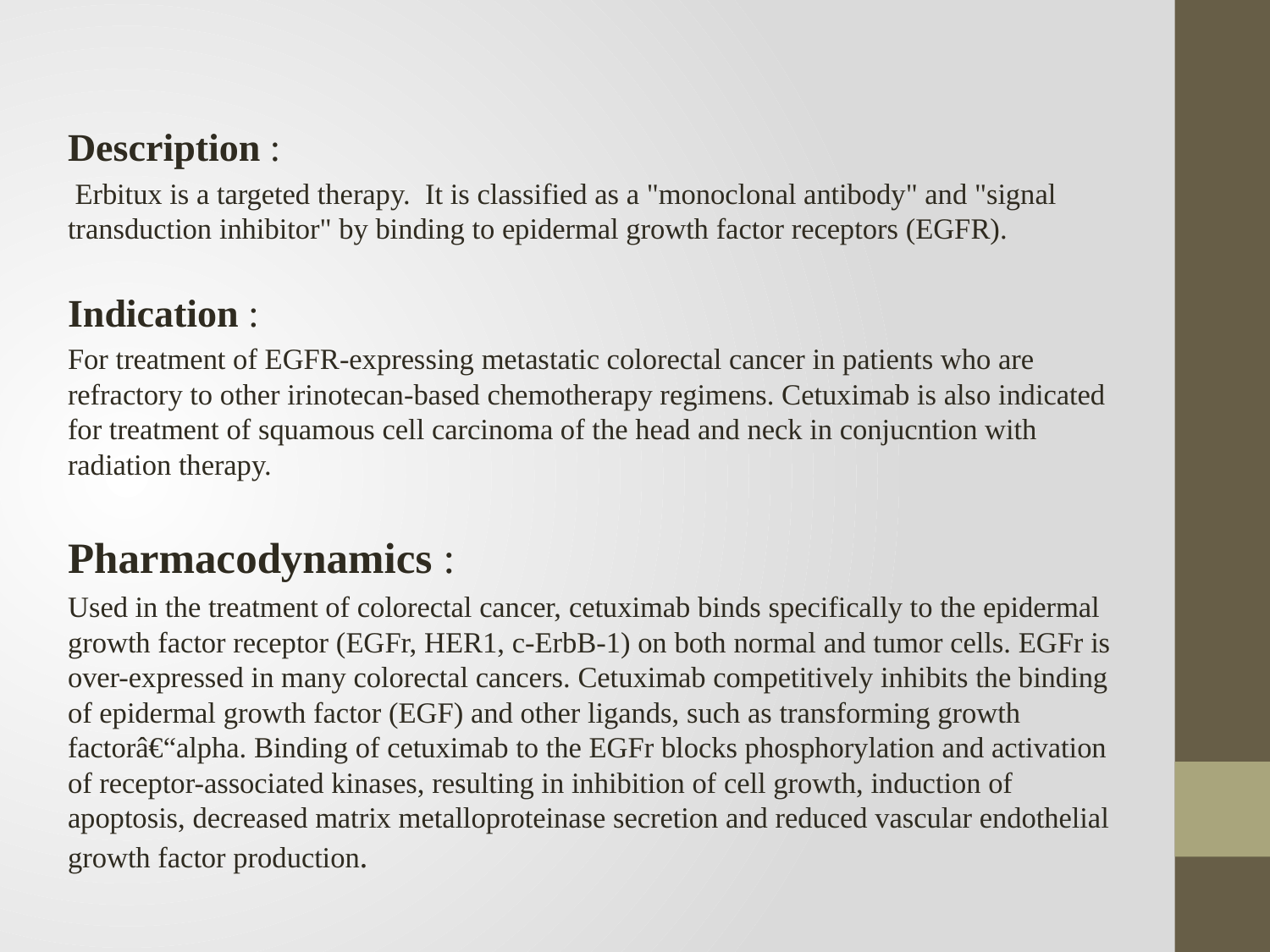

Description :
 Erbitux is a targeted therapy.  It is classified as a "monoclonal antibody" and "signal transduction inhibitor" by binding to epidermal growth factor receptors (EGFR).

Indication :
For treatment of EGFR-expressing metastatic colorectal cancer in patients who are refractory to other irinotecan-based chemotherapy regimens. Cetuximab is also indicated for treatment of squamous cell carcinoma of the head and neck in conjucntion with radiation therapy.

Pharmacodynamics :
Used in the treatment of colorectal cancer, cetuximab binds specifically to the epidermal growth factor receptor (EGFr, HER1, c-ErbB-1) on both normal and tumor cells. EGFr is over-expressed in many colorectal cancers. Cetuximab competitively inhibits the binding of epidermal growth factor (EGF) and other ligands, such as transforming growth factorâ€“alpha. Binding of cetuximab to the EGFr blocks phosphorylation and activation of receptor-associated kinases, resulting in inhibition of cell growth, induction of apoptosis, decreased matrix metalloproteinase secretion and reduced vascular endothelial growth factor production.